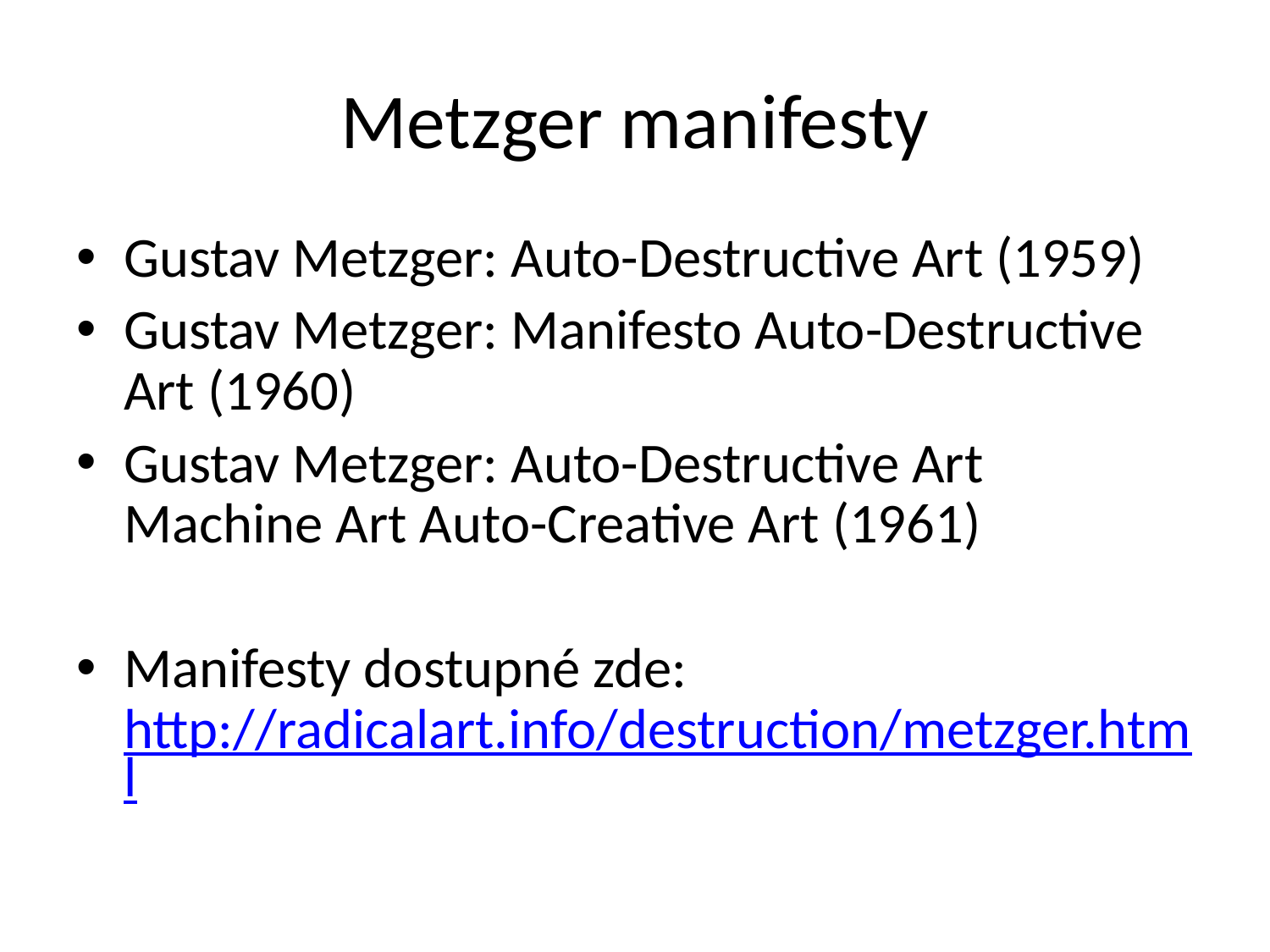

# Metzger manifesty
Gustav Metzger: Auto-Destructive Art (1959)
Gustav Metzger: Manifesto Auto-Destructive Art (1960)
Gustav Metzger: Auto-Destructive Art Machine Art Auto-Creative Art (1961)

Manifesty dostupné zde: http://radicalart.info/destruction/metzger.html